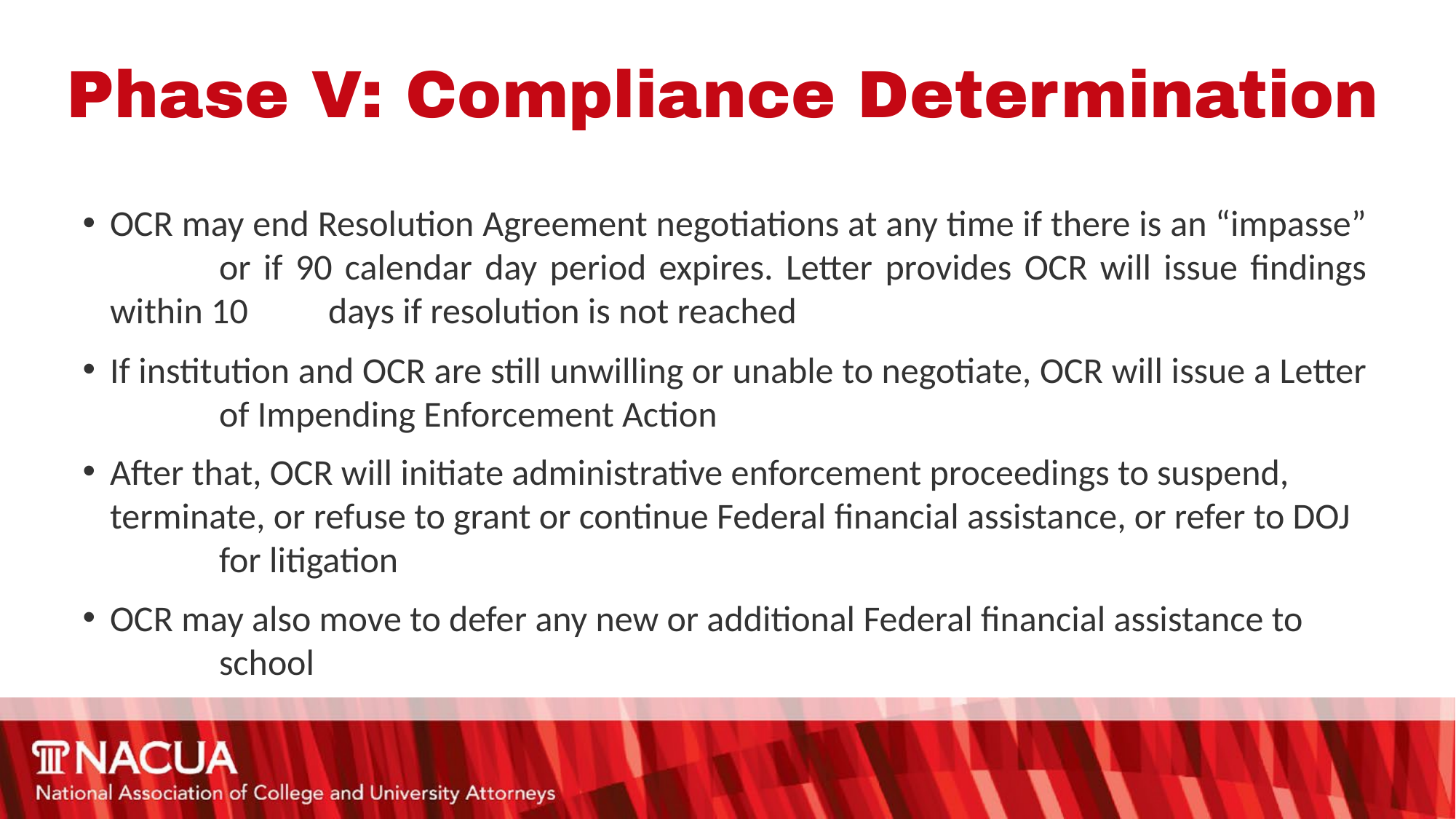

# Phase V: Compliance Determination
OCR may end Resolution Agreement negotiations at any time if there is an “impasse” 	or if 90 calendar day period expires. Letter provides OCR will issue findings within 10 	days if resolution is not reached
If institution and OCR are still unwilling or unable to negotiate, OCR will issue a Letter 	of Impending Enforcement Action
After that, OCR will initiate administrative enforcement proceedings to suspend, 	terminate, or refuse to grant or continue Federal financial assistance, or refer to DOJ 	for litigation
OCR may also move to defer any new or additional Federal financial assistance to 	school